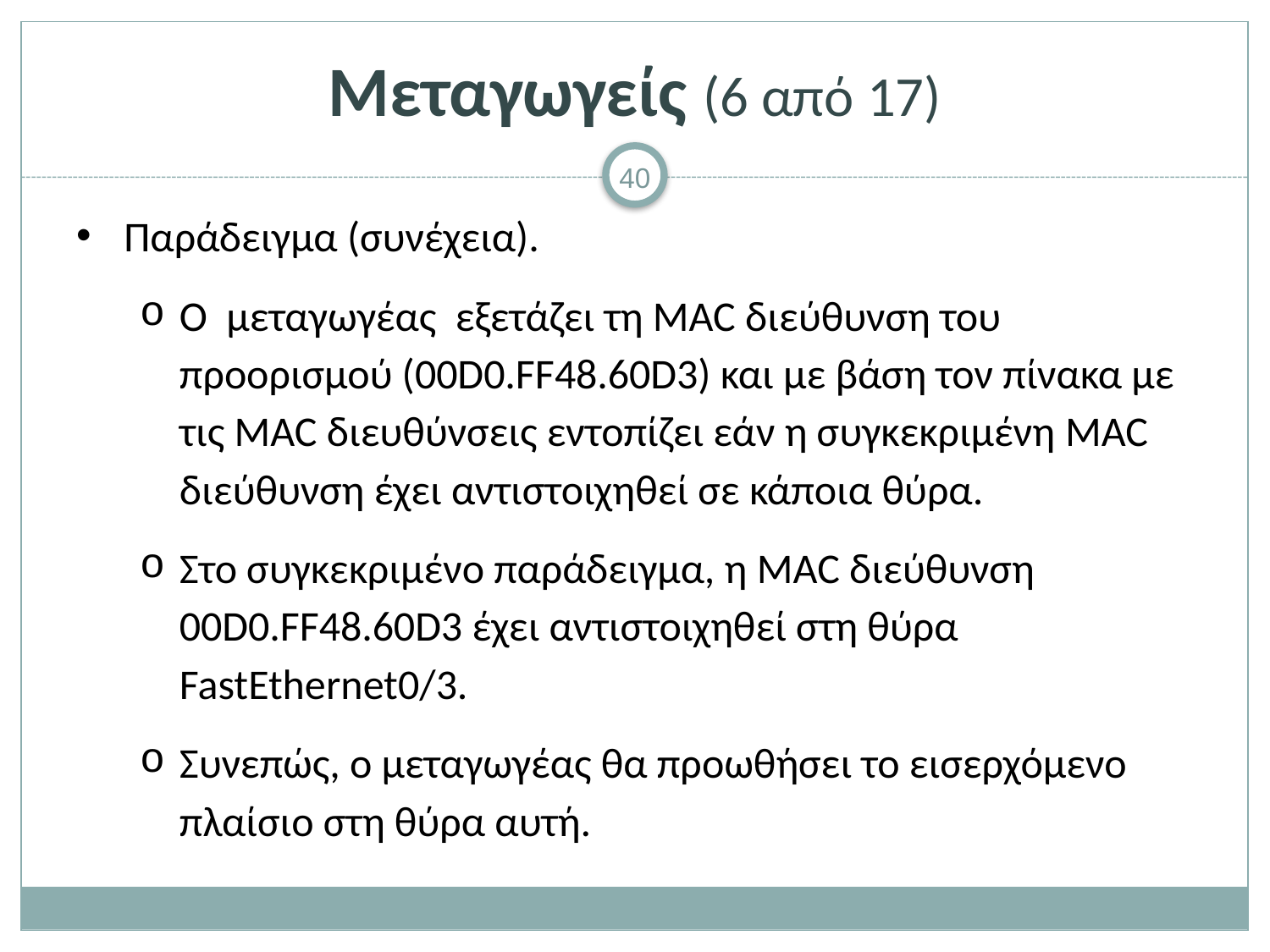

# Μεταγωγείς (6 από 17)
Παράδειγμα (συνέχεια).
Ο  μεταγωγέας  εξετάζει τη MAC διεύθυνση του προορισμού (00D0.FF48.60D3) και με βάση τον πίνακα με τις MAC διευθύνσεις εντοπίζει εάν η συγκεκριμένη MAC διεύθυνση έχει αντιστοιχηθεί σε κάποια θύρα.
Στο συγκεκριμένο παράδειγμα, η MAC διεύθυνση 00D0.FF48.60D3 έχει αντιστοιχηθεί στη θύρα FastEthernet0/3.
Συνεπώς, ο μεταγωγέας θα προωθήσει το εισερχόμενο πλαίσιο στη θύρα αυτή.